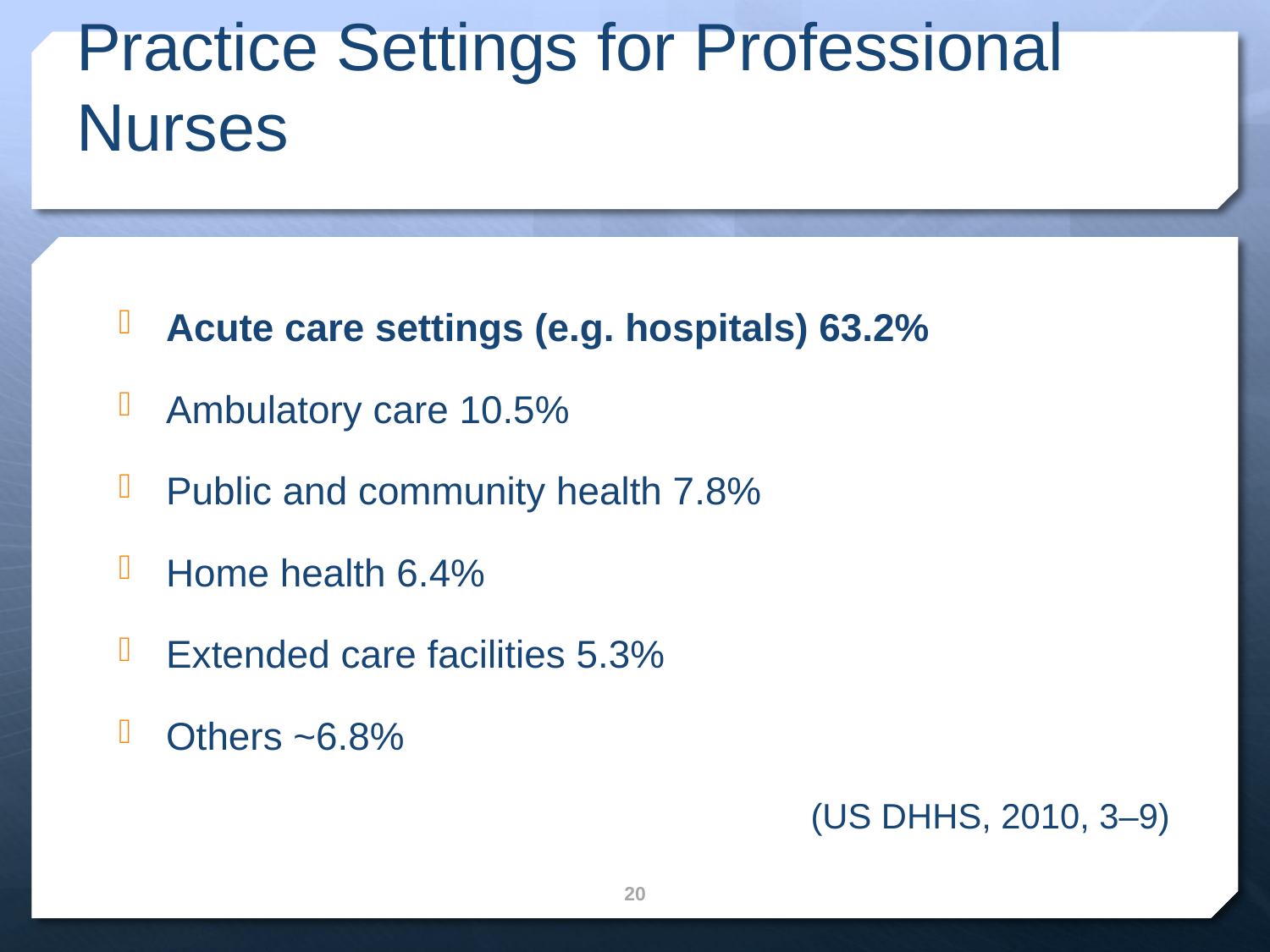

# Practice Settings for Professional Nurses
Acute care settings (e.g. hospitals) 63.2%
Ambulatory care 10.5%
Public and community health 7.8%
Home health 6.4%
Extended care facilities 5.3%
Others ~6.8%
(US DHHS, 2010, 3–9)

20